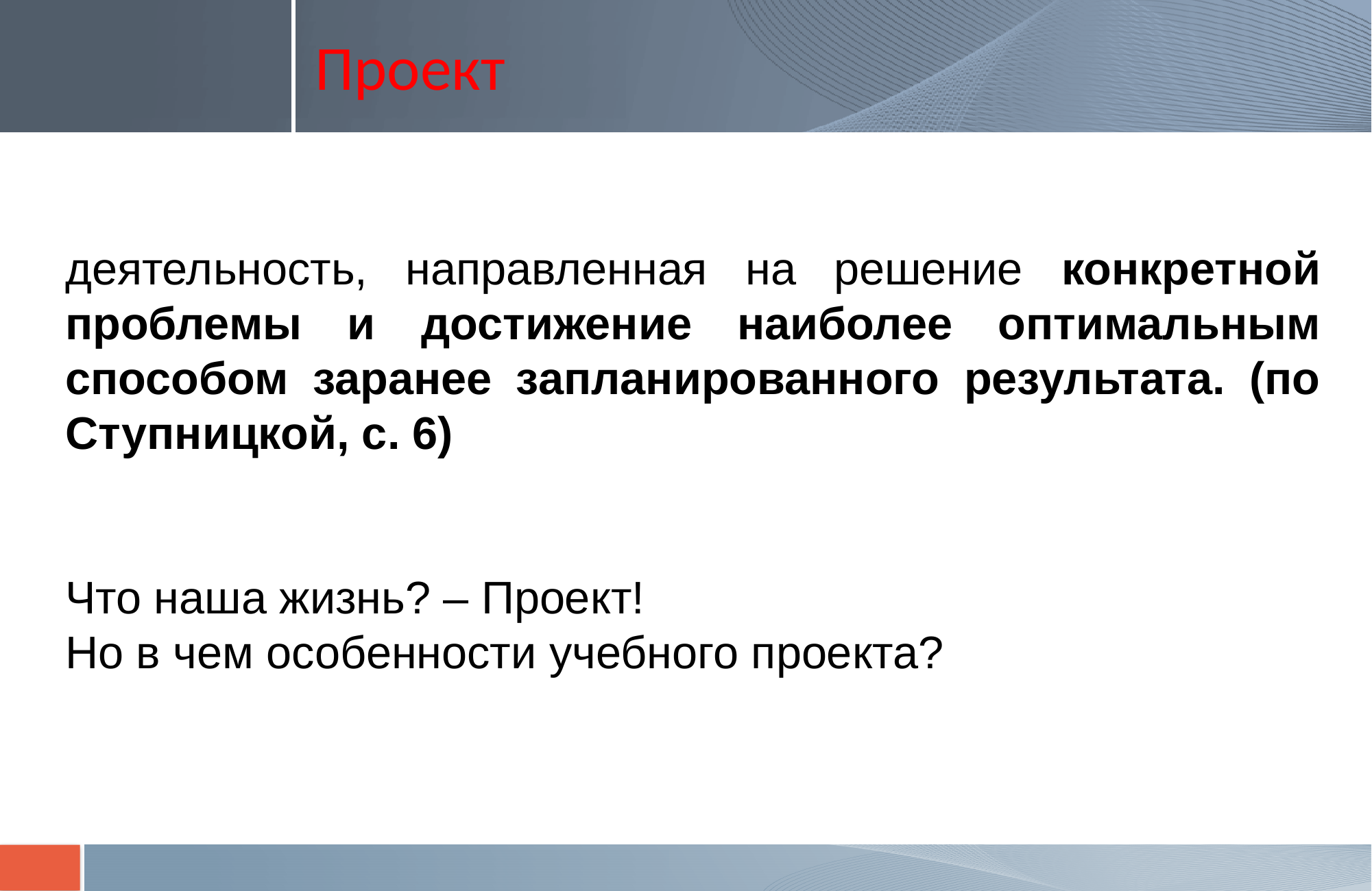

# Проект

деятельность, направленная на решение конкретной проблемы и достижение наиболее оптимальным способом заранее запланированного результата. (по Ступницкой, с. 6)

Что наша жизнь? – Проект!
Но в чем особенности учебного проекта?